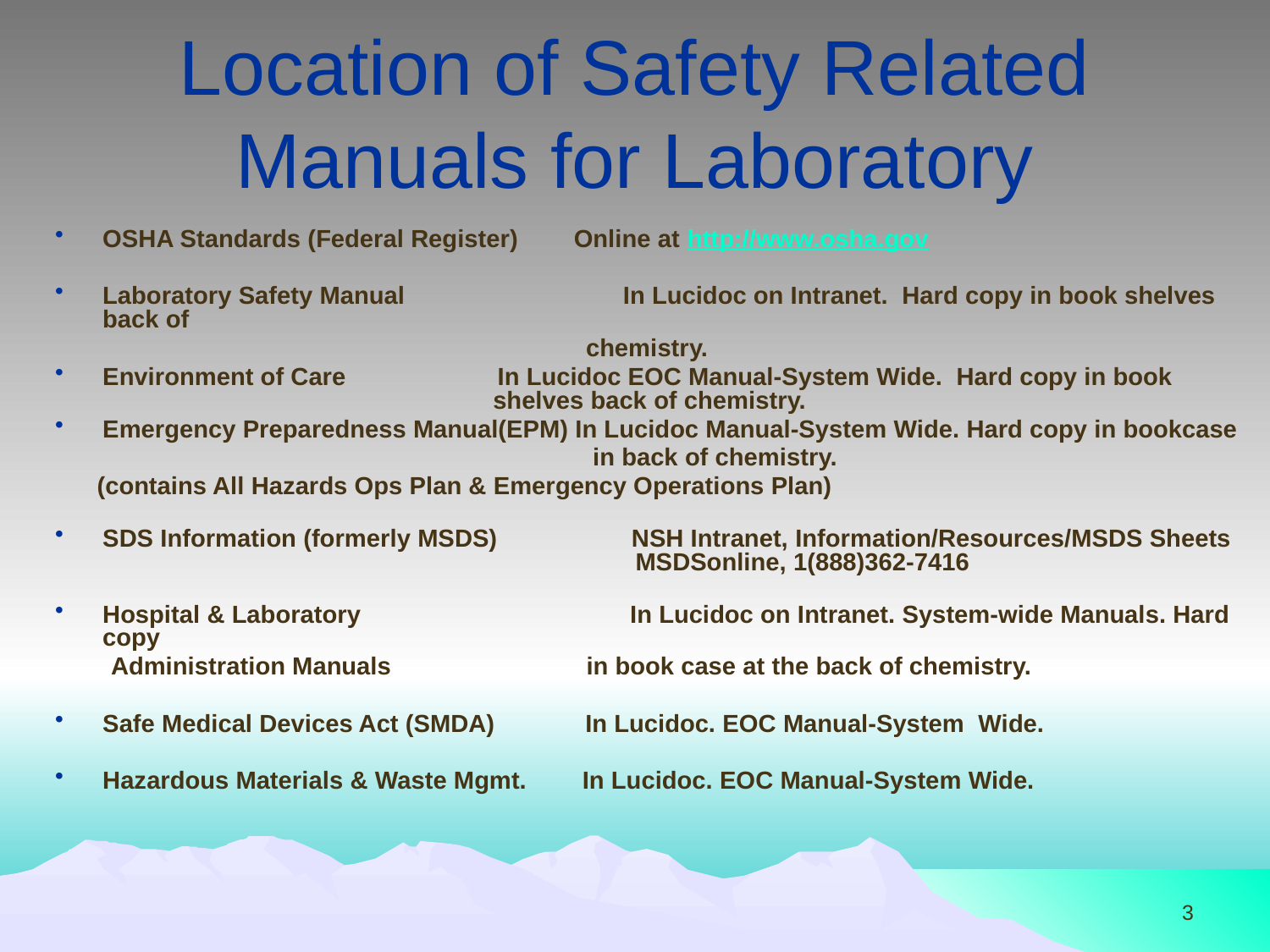

# Location of Safety Related Manuals for Laboratory
OSHA Standards (Federal Register)        Online at http://www.osha.gov

Laboratory Safety Manual	                    In Lucidoc on Intranet.  Hard copy in book shelves back of
                                                                            chemistry.
Environment of Care		  In Lucidoc EOC Manual-System Wide.  Hard copy in book     	                                                          shelves back of chemistry.
Emergency Preparedness Manual(EPM) In Lucidoc Manual-System Wide. Hard copy in bookcase
                                                                             in back of chemistry.
      (contains All Hazards Ops Plan & Emergency Operations Plan)
SDS Information (formerly MSDS)	   NSH Intranet, Information/Resources/MSDS Sheets			                                        MSDSonline, 1(888)362-7416
Hospital & Laboratory 	                     In Lucidoc on Intranet. System-wide Manuals. Hard copy
        Administration Manuals                            in book case at the back of chemistry.

Safe Medical Devices Act (SMDA)             In Lucidoc. EOC Manual-System  Wide.

Hazardous Materials & Waste Mgmt.        In Lucidoc. EOC Manual-System Wide.

3